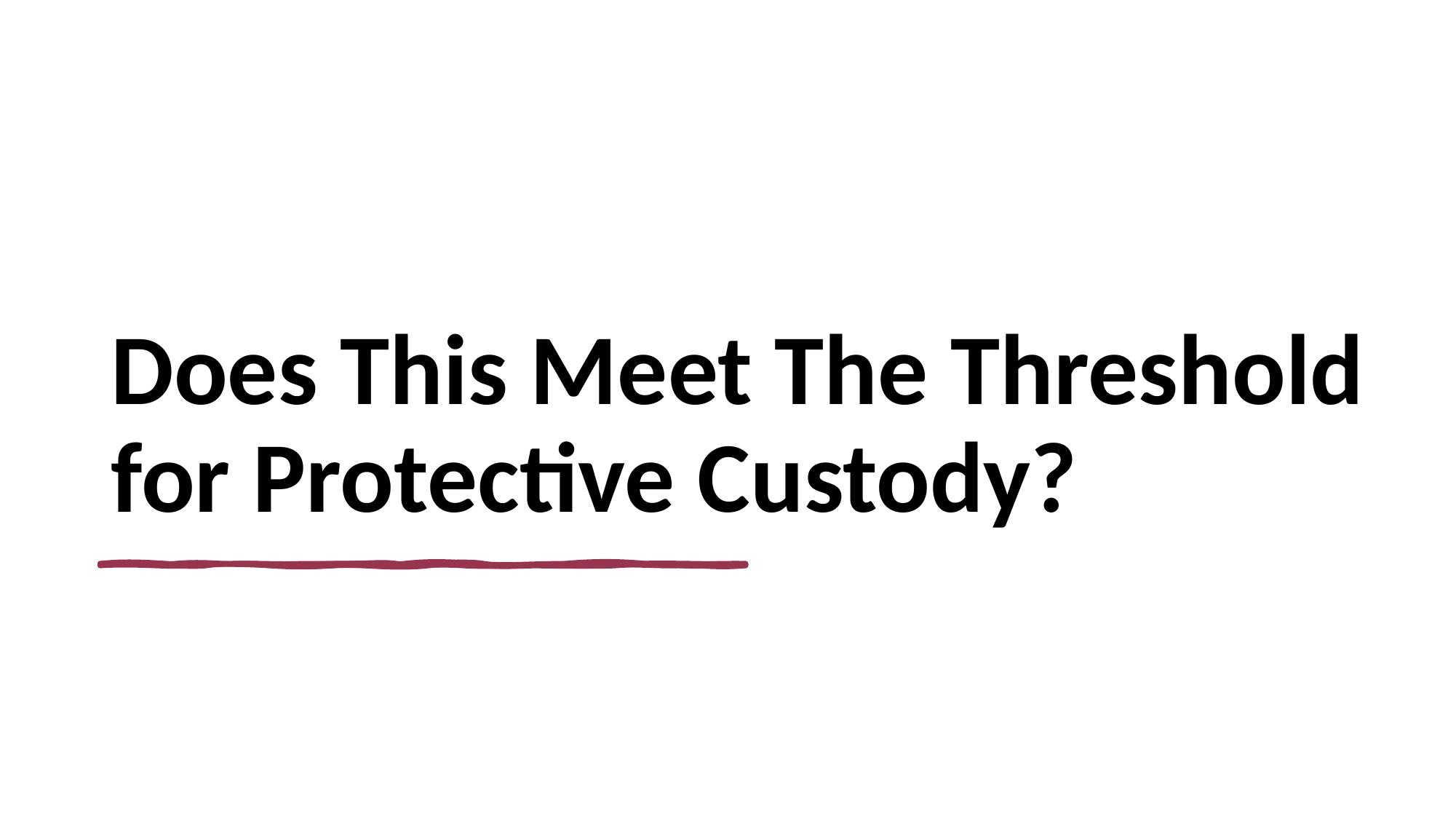

# Does This Meet The Threshold for Protective Custody?